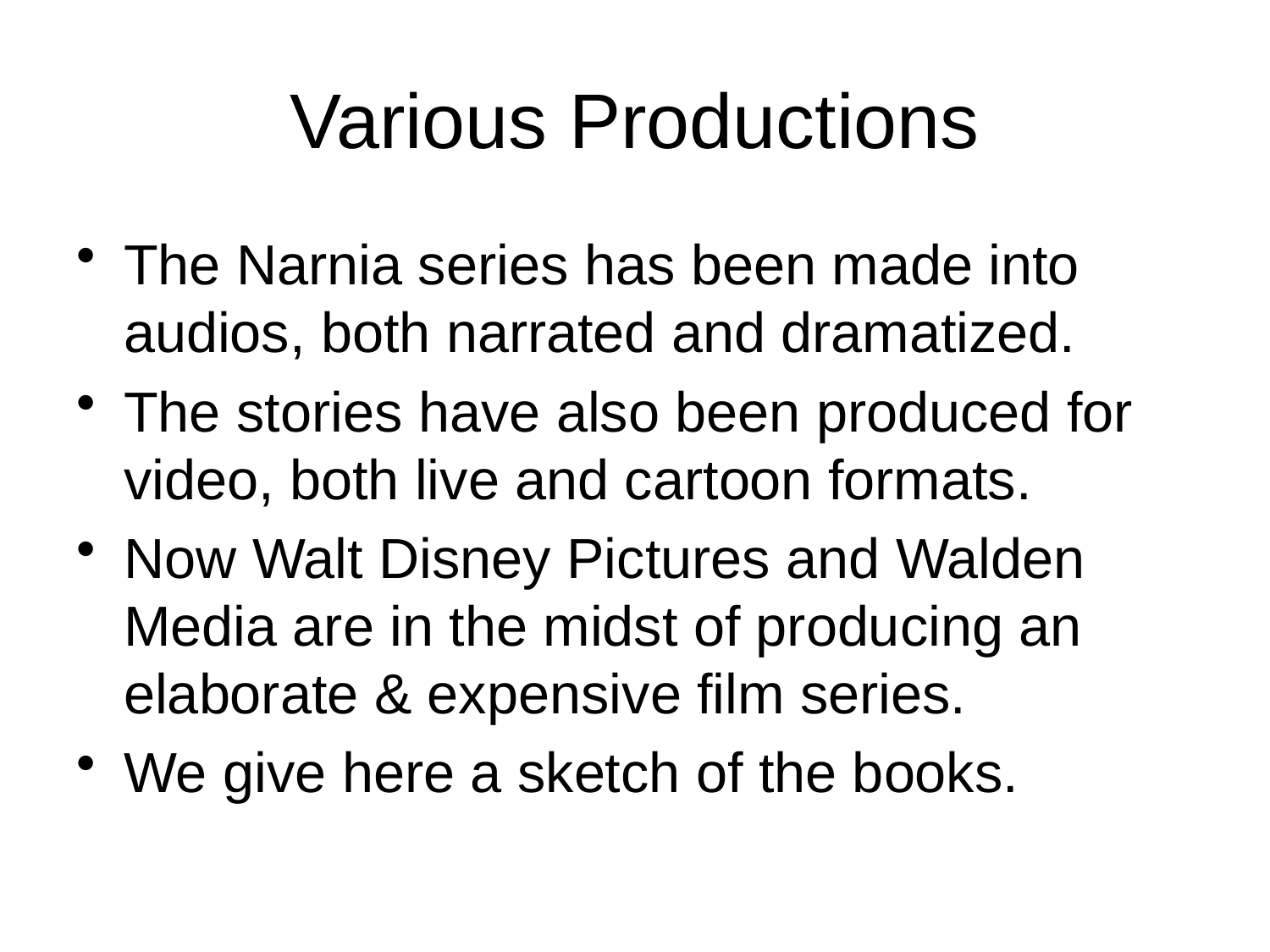

# Various Productions
The Narnia series has been made into audios, both narrated and dramatized.
The stories have also been produced for video, both live and cartoon formats.
Now Walt Disney Pictures and Walden Media are in the midst of producing an elaborate & expensive film series.
We give here a sketch of the books.